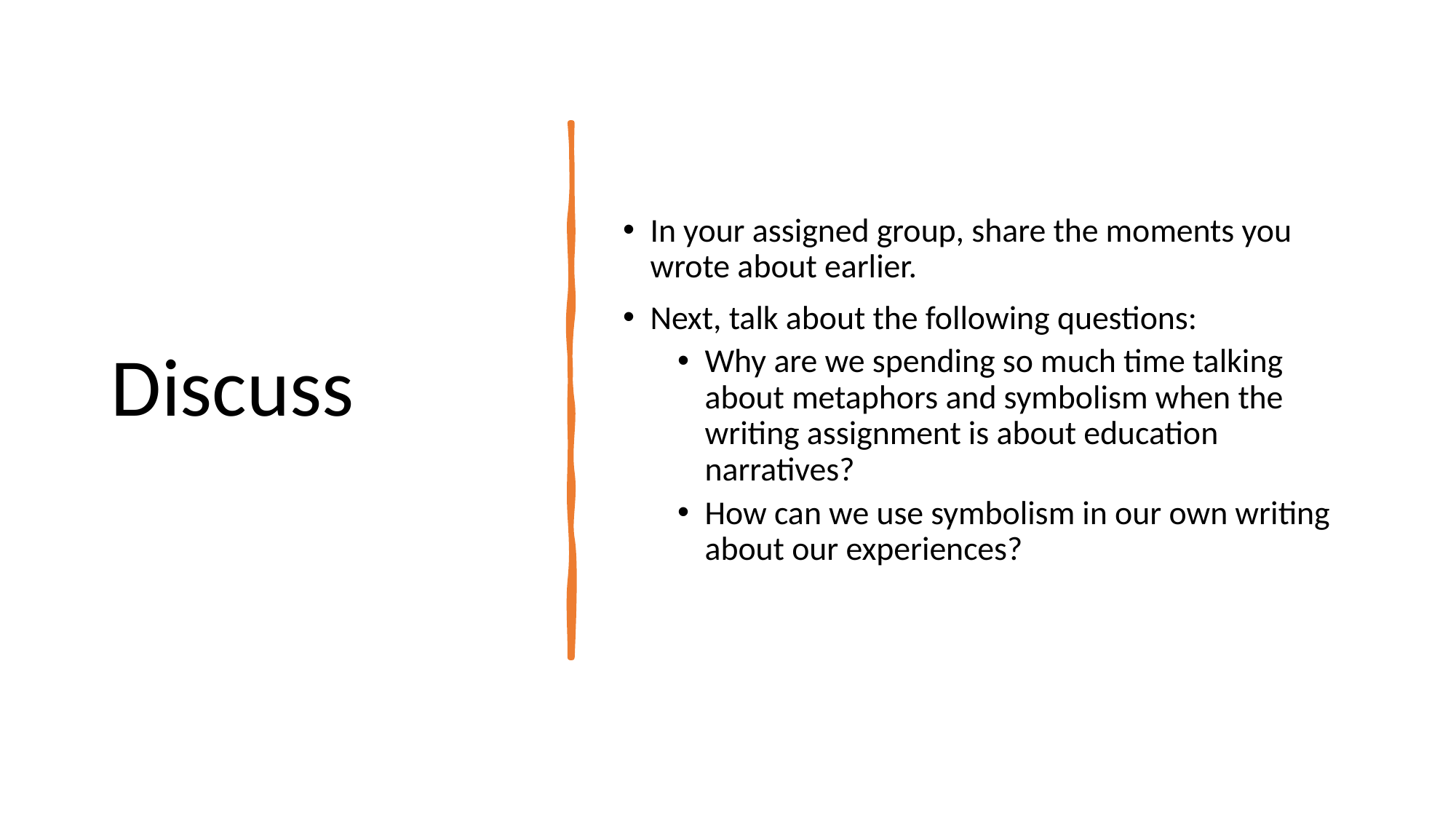

# Discuss
In your assigned group, share the moments you wrote about earlier.
Next, talk about the following questions:
Why are we spending so much time talking about metaphors and symbolism when the writing assignment is about education narratives?
How can we use symbolism in our own writing about our experiences?